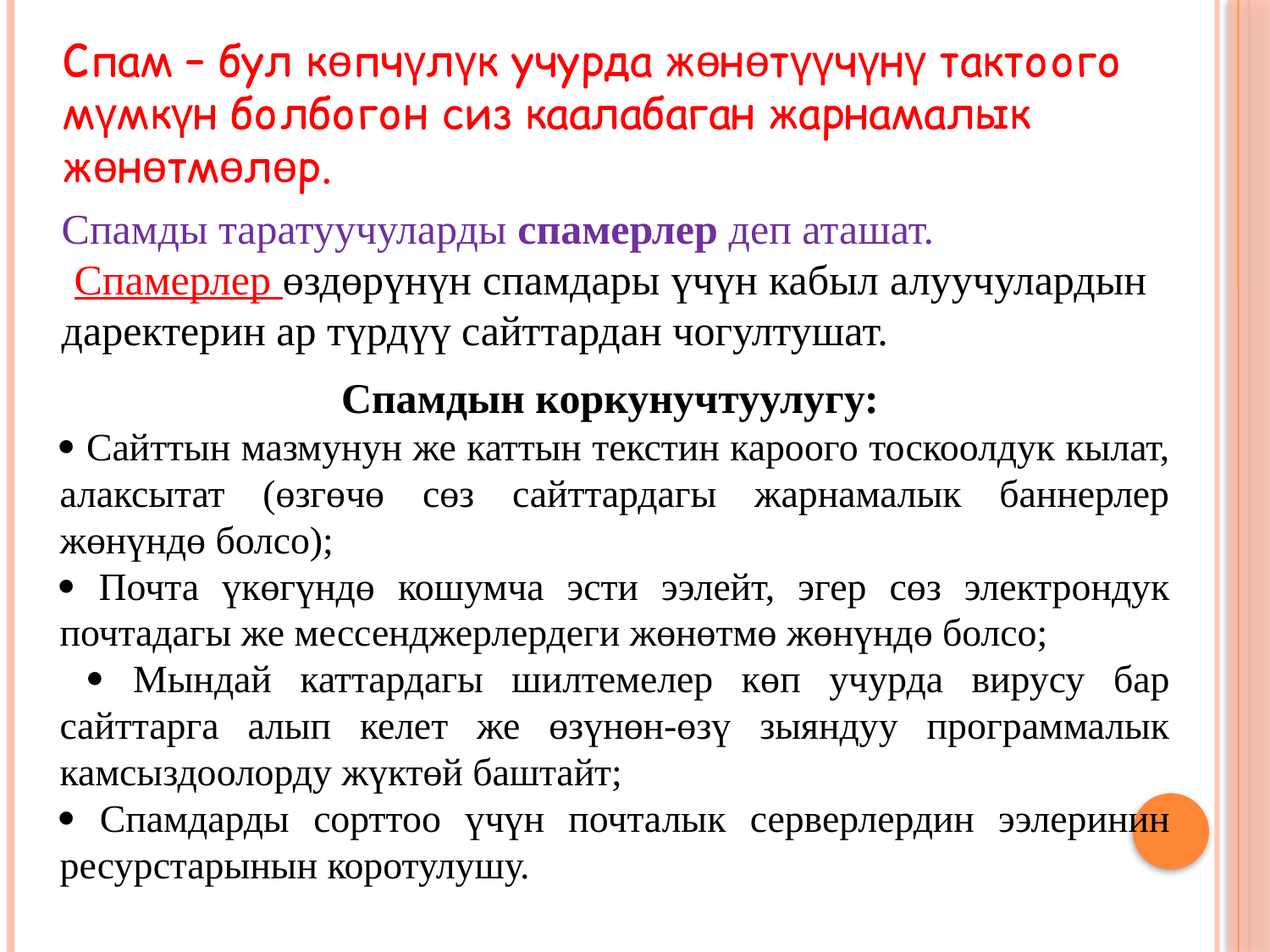

Спам – бул көпчүлүк учурда жөнөтүүчүнү тактоого мүмкүн болбогон сиз каалабаган жарнамалык жөнөтмөлөр.
Спамды таратуучуларды спамерлер деп аташат.
 Спамерлер өздөрүнүн спамдары үчүн кабыл алуучулардын даректерин ар түрдүү сайттардан чогултушат.
Спамдын коркунучтуулугу:
• Сайттын мазмунун же каттын текстин кароого тоскоолдук кылат, алаксытат (өзгөчө сөз сайттардагы жарнамалык баннерлер жөнүндө болсо);
• Почта үкөгүндө кошумча эсти ээлейт, эгер сөз электрондук почтадагы же мессенджерлердеги жөнөтмө жөнүндө болсо;
 • Мындай каттардагы шилтемелер көп учурда вирусу бар сайттарга алып келет же өзүнөн-өзү зыяндуу программалык камсыздоолорду жүктөй баштайт;
• Спамдарды сорттоо үчүн почталык серверлердин ээлеринин ресурстарынын коротулушу.